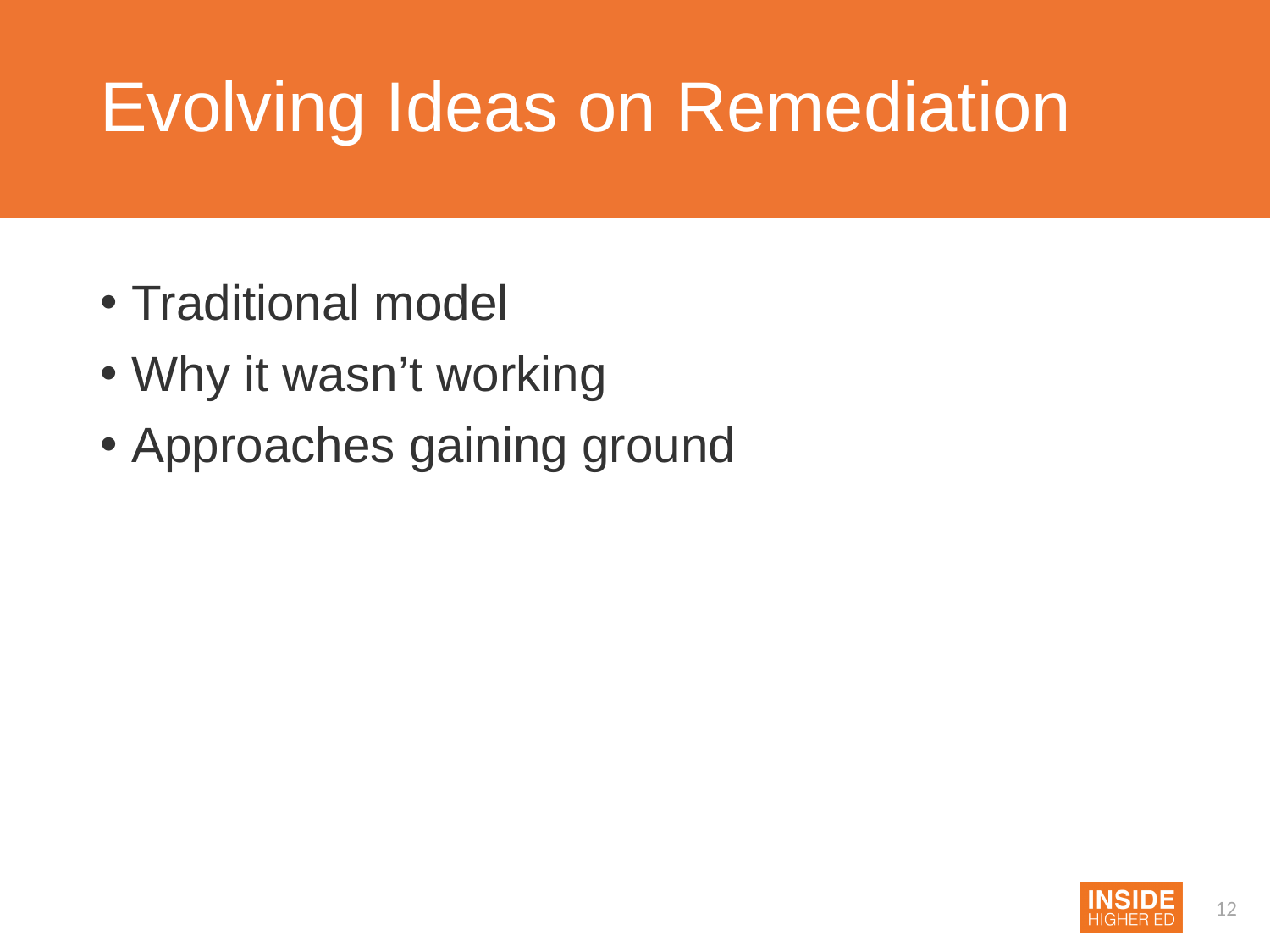

# Evolving Ideas on Remediation
Traditional model
Why it wasn’t working
Approaches gaining ground